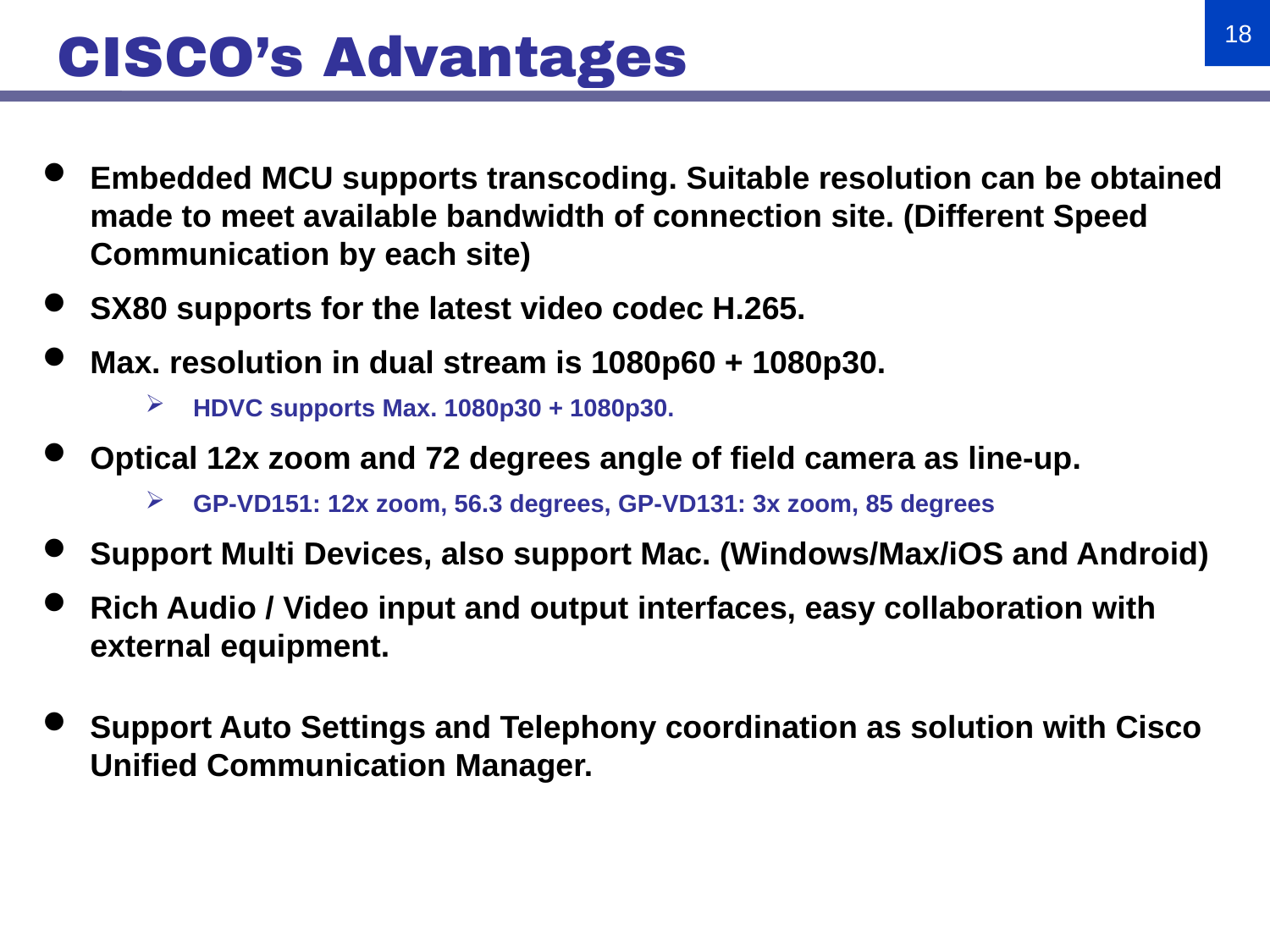

CISCO’s Advantages

Embedded MCU supports transcoding. Suitable resolution can be obtained made to meet available bandwidth of connection site. (Different Speed Communication by each site)
SX80 supports for the latest video codec H.265.
Max. resolution in dual stream is 1080p60 + 1080p30.
HDVC supports Max. 1080p30 + 1080p30.
Optical 12x zoom and 72 degrees angle of field camera as line-up.
GP-VD151: 12x zoom, 56.3 degrees, GP-VD131: 3x zoom, 85 degrees
Support Multi Devices, also support Mac. (Windows/Max/iOS and Android)
Rich Audio / Video input and output interfaces, easy collaboration with external equipment.

Support Auto Settings and Telephony coordination as solution with Cisco Unified Communication Manager.